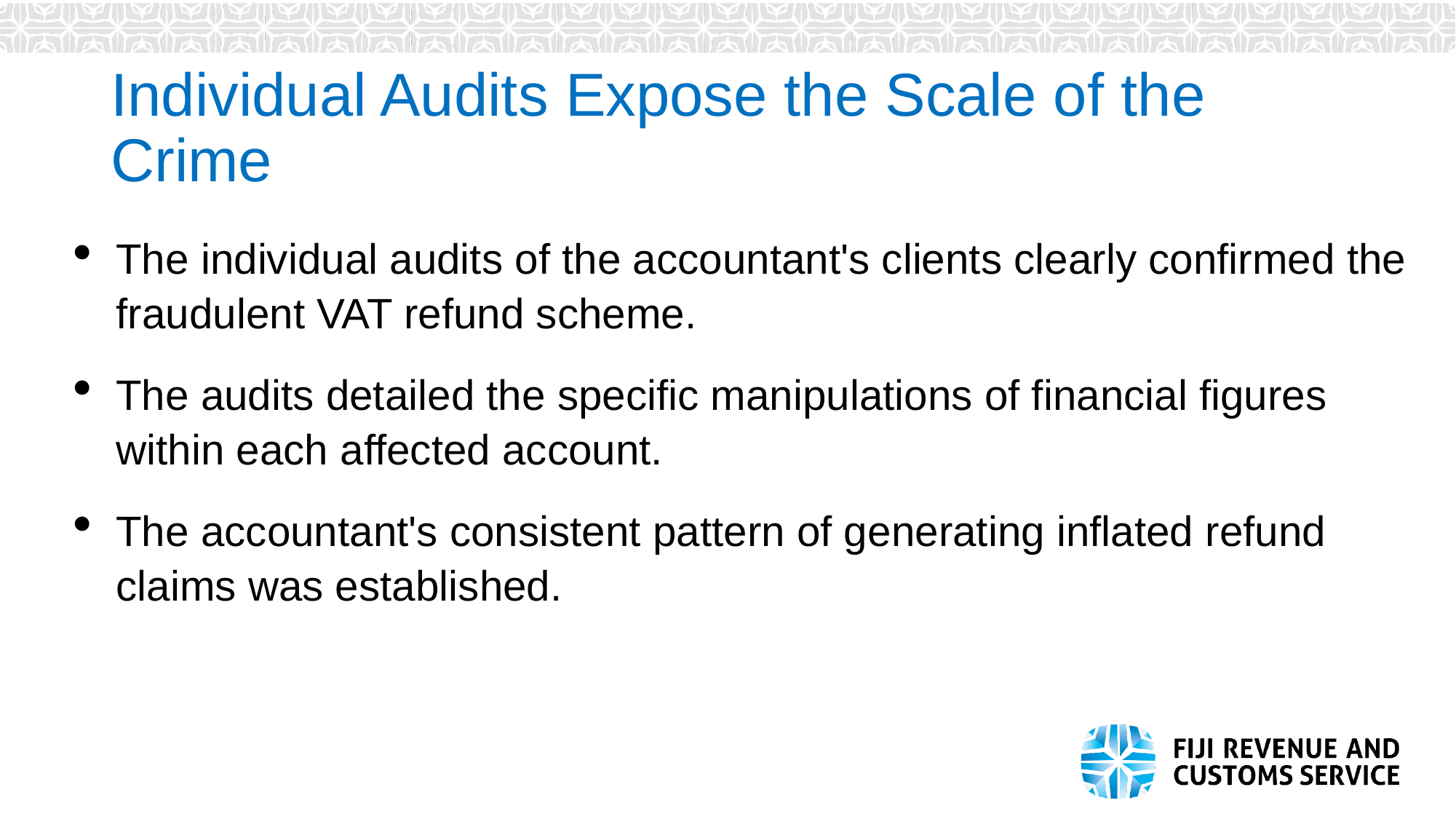

# Individual Audits Expose the Scale of the Crime
The individual audits of the accountant's clients clearly confirmed the fraudulent VAT refund scheme.
The audits detailed the specific manipulations of financial figures within each affected account.
The accountant's consistent pattern of generating inflated refund claims was established.